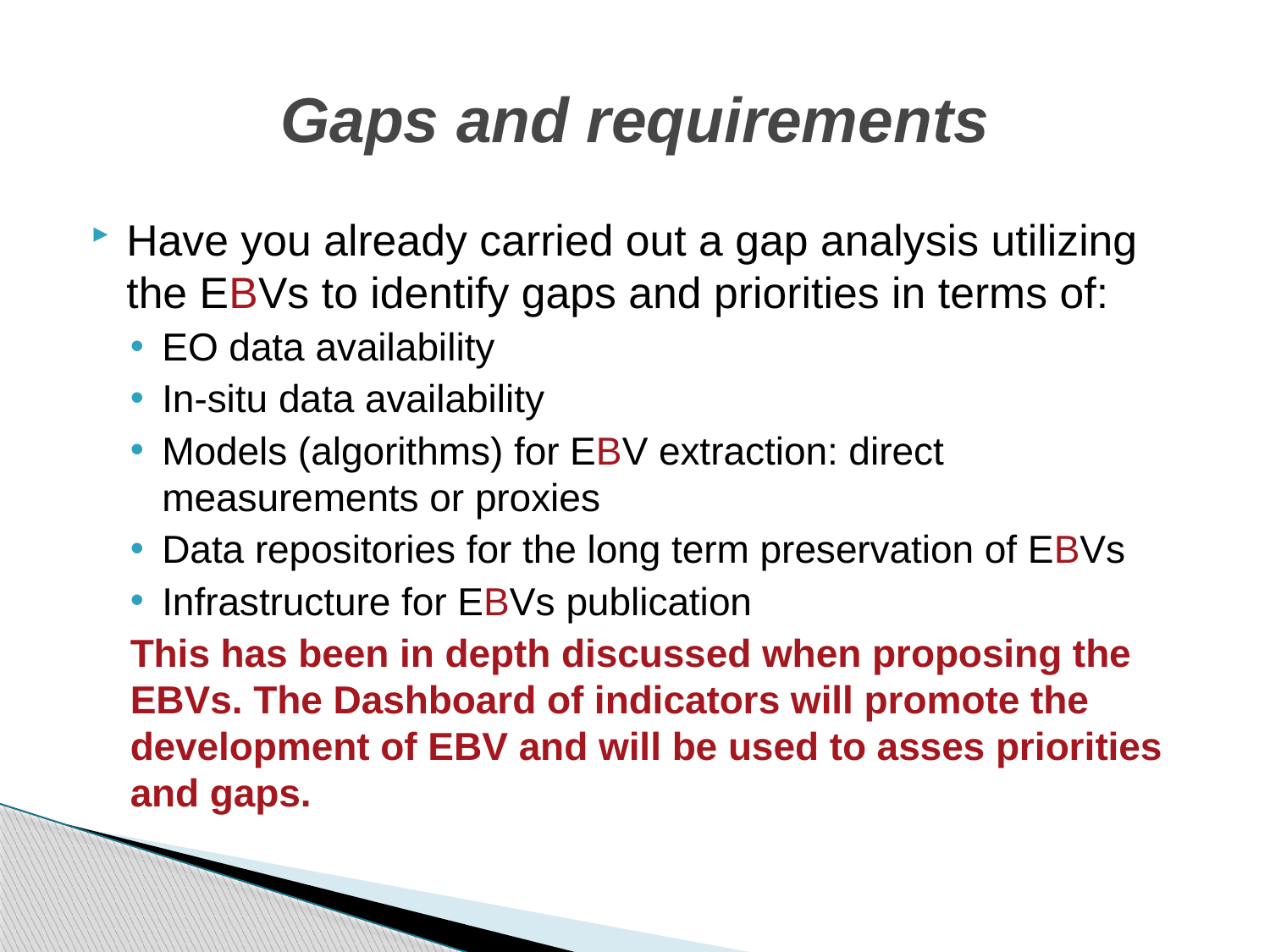

# Gaps and requirements
Have you already carried out a gap analysis utilizing the EBVs to identify gaps and priorities in terms of:
EO data availability
In-situ data availability
Models (algorithms) for EBV extraction: direct measurements or proxies
Data repositories for the long term preservation of EBVs
Infrastructure for EBVs publication
This has been in depth discussed when proposing the EBVs. The Dashboard of indicators will promote the development of EBV and will be used to asses priorities and gaps.